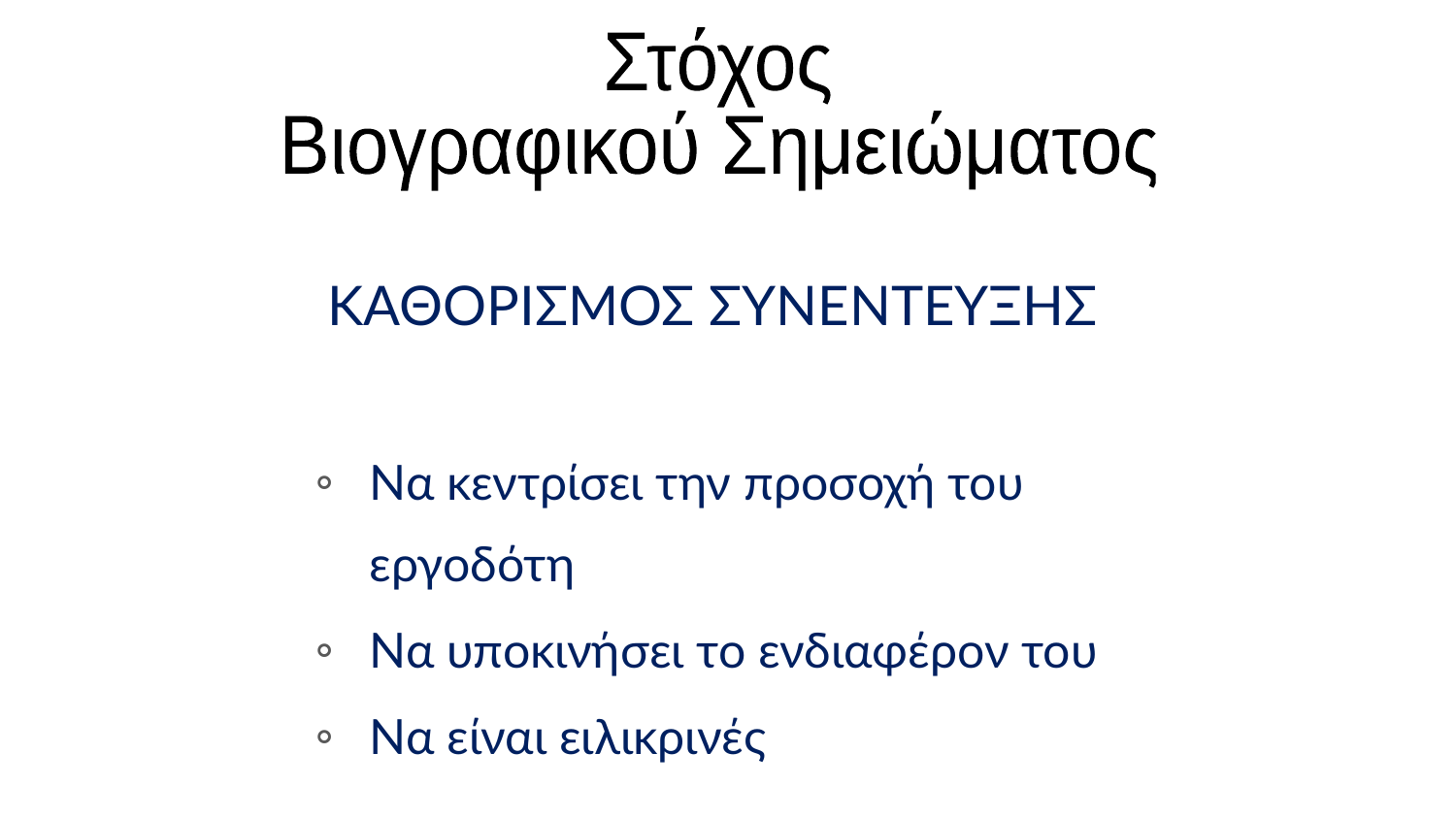

Στόχος
Βιογραφικού Σημειώματος
ΚΑΘΟΡΙΣΜΟΣ ΣΥΝΕΝΤΕΥΞΗΣ

Να κεντρίσει την προσοχή του εργοδότη
Να υποκινήσει το ενδιαφέρον του
Να είναι ειλικρινές